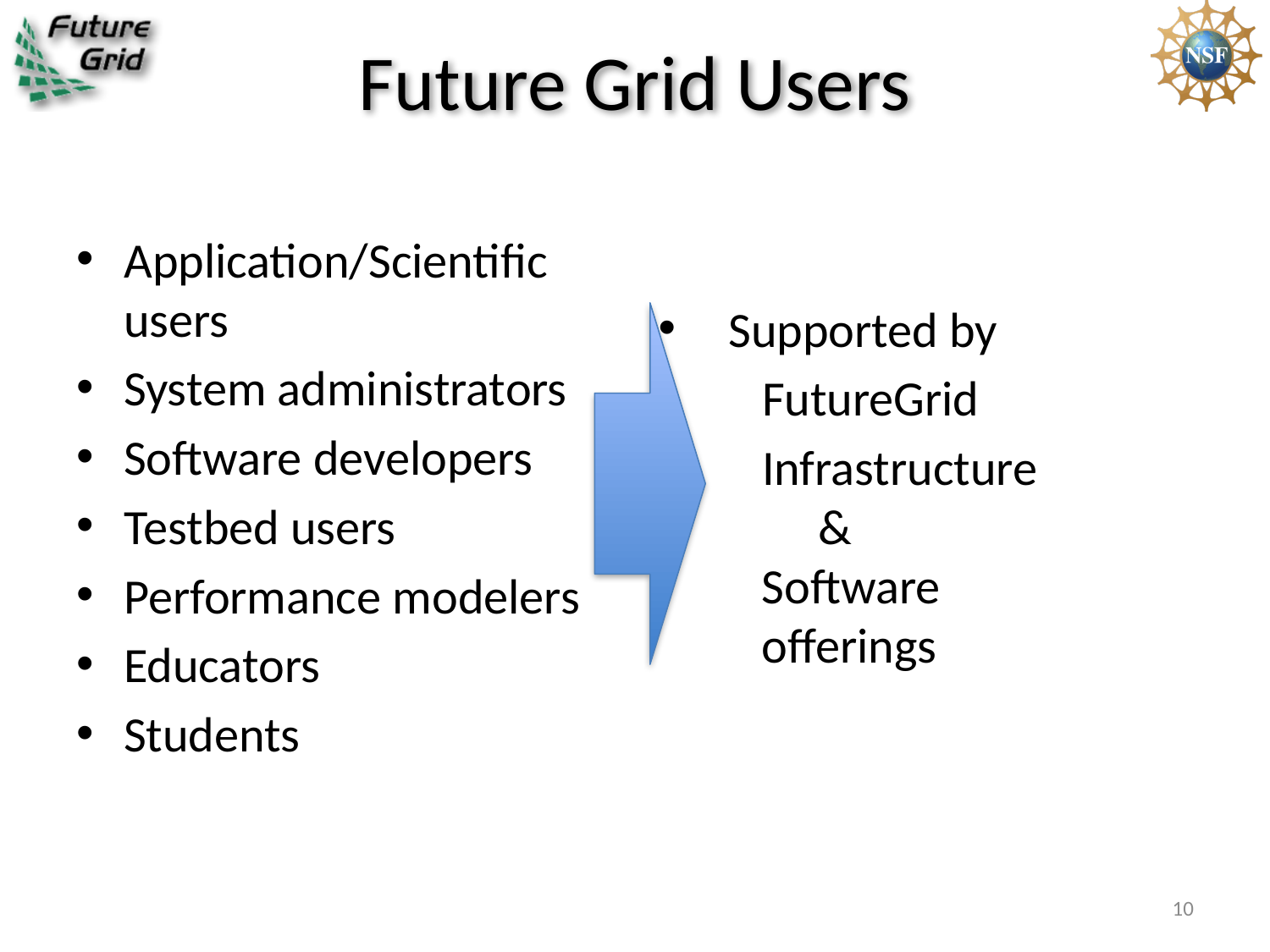

# Future Grid Users
Application/Scientific users
System administrators
Software developers
Testbed users
Performance modelers
Educators
Students

  Supported by
     FutureGrid
     Infrastructure
          &
     Software
     offerings

10